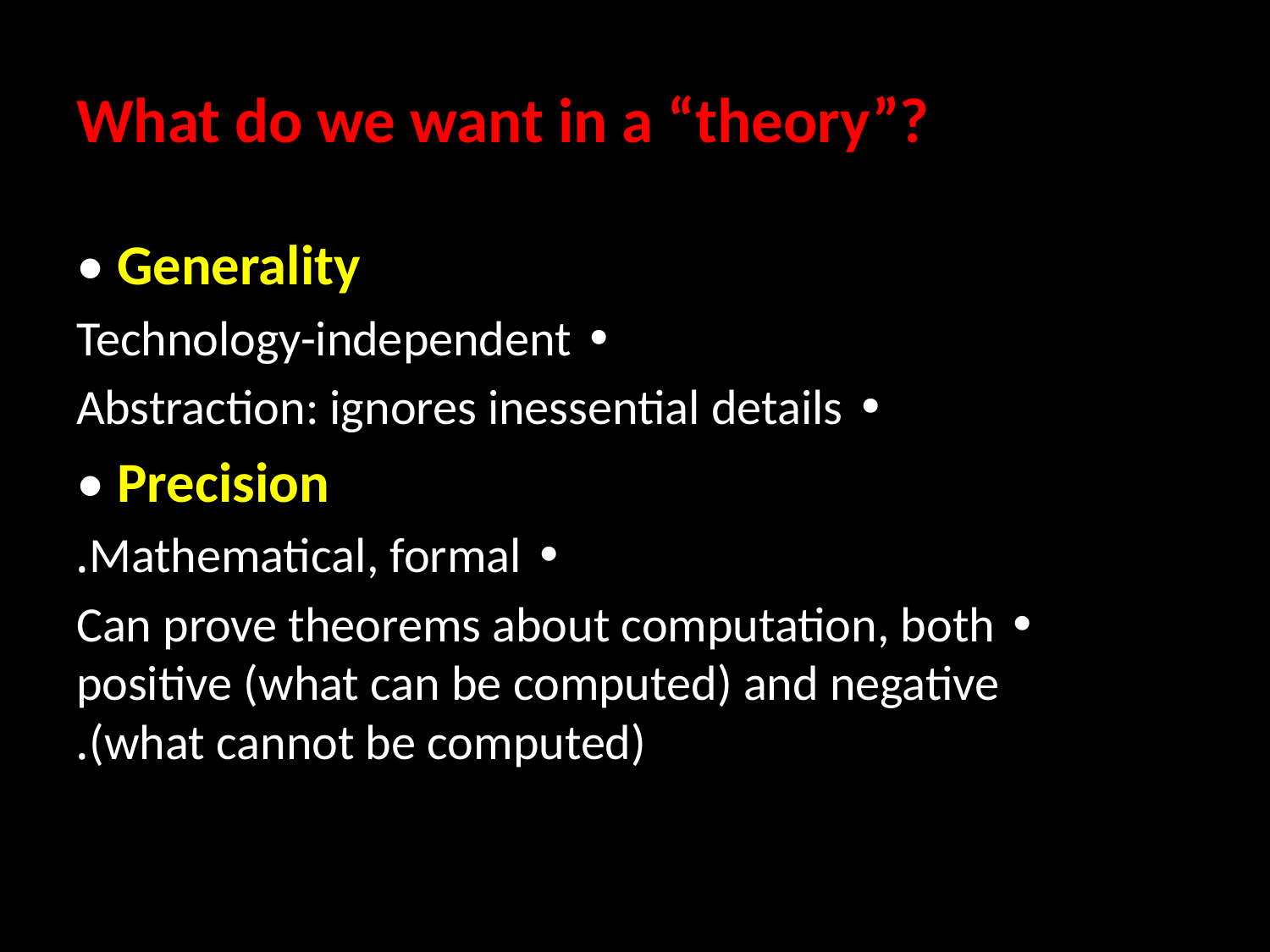

# What do we want in a “theory”?
• Generality
• Technology-independent
• Abstraction: ignores inessential details
• Precision
• Mathematical, formal.
• Can prove theorems about computation, both positive (what can be computed) and negative (what cannot be computed).